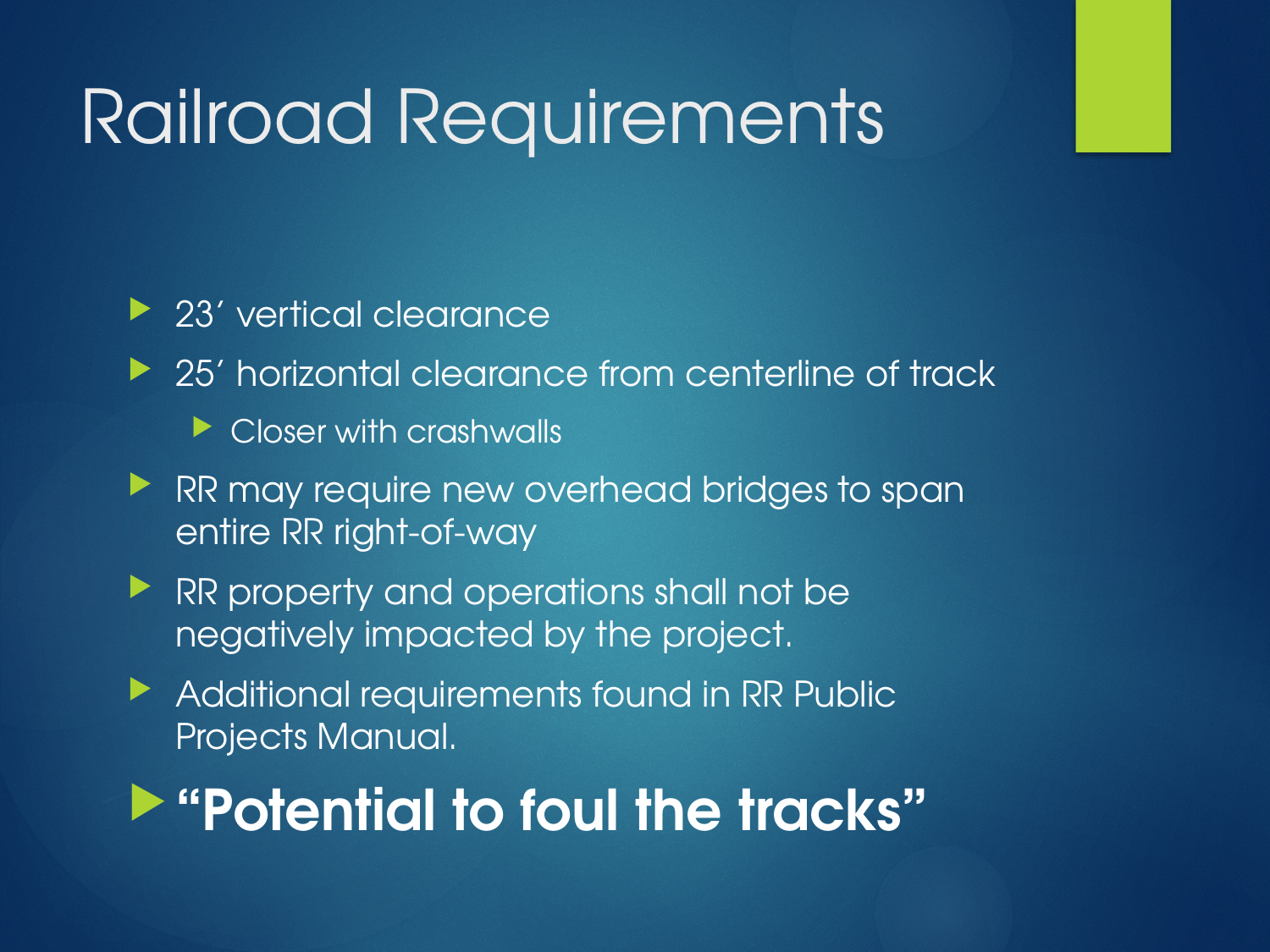

# Railroad Requirements
23’ vertical clearance
25’ horizontal clearance from centerline of track
Closer with crashwalls
RR may require new overhead bridges to span entire RR right-of-way
RR property and operations shall not be negatively impacted by the project.
Additional requirements found in RR Public Projects Manual.
“Potential to foul the tracks”